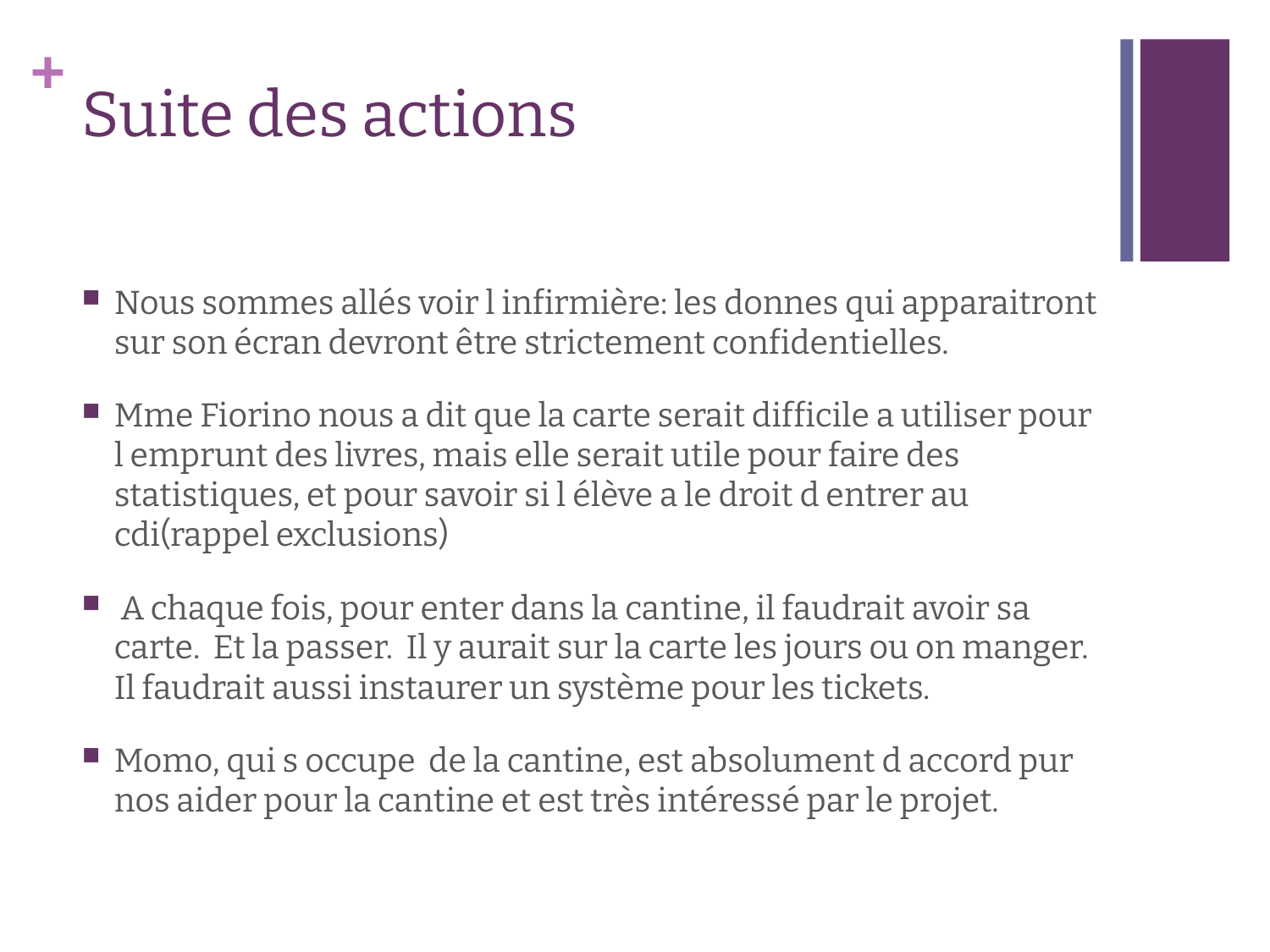

# Suite des actions
Nous sommes allés voir l infirmière: les donnes qui apparaitront sur son écran devront être strictement confidentielles.
Mme Fiorino nous a dit que la carte serait difficile a utiliser pour l emprunt des livres, mais elle serait utile pour faire des statistiques, et pour savoir si l élève a le droit d entrer au cdi(rappel exclusions)
 A chaque fois, pour enter dans la cantine, il faudrait avoir sa carte.  Et la passer.  Il y aurait sur la carte les jours ou on manger. Il faudrait aussi instaurer un système pour les tickets.
Momo, qui s occupe  de la cantine, est absolument d accord pur nos aider pour la cantine et est très intéressé par le projet.